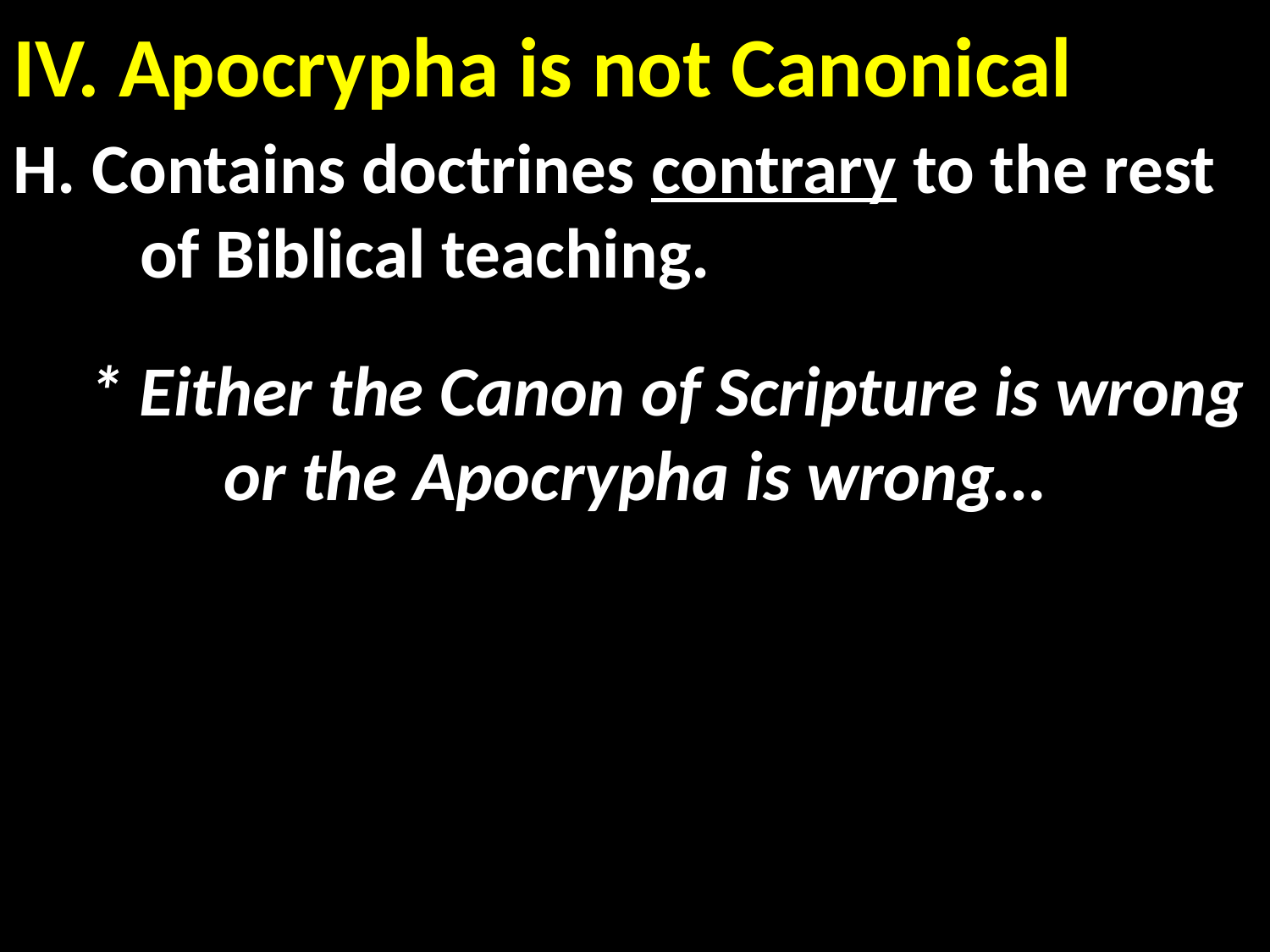

# IV. Apocrypha is not Canonical
H. Contains doctrines contrary to the rest 	of Biblical teaching.

    * Either the Canon of Scripture is wrong or the Apocrypha is wrong…